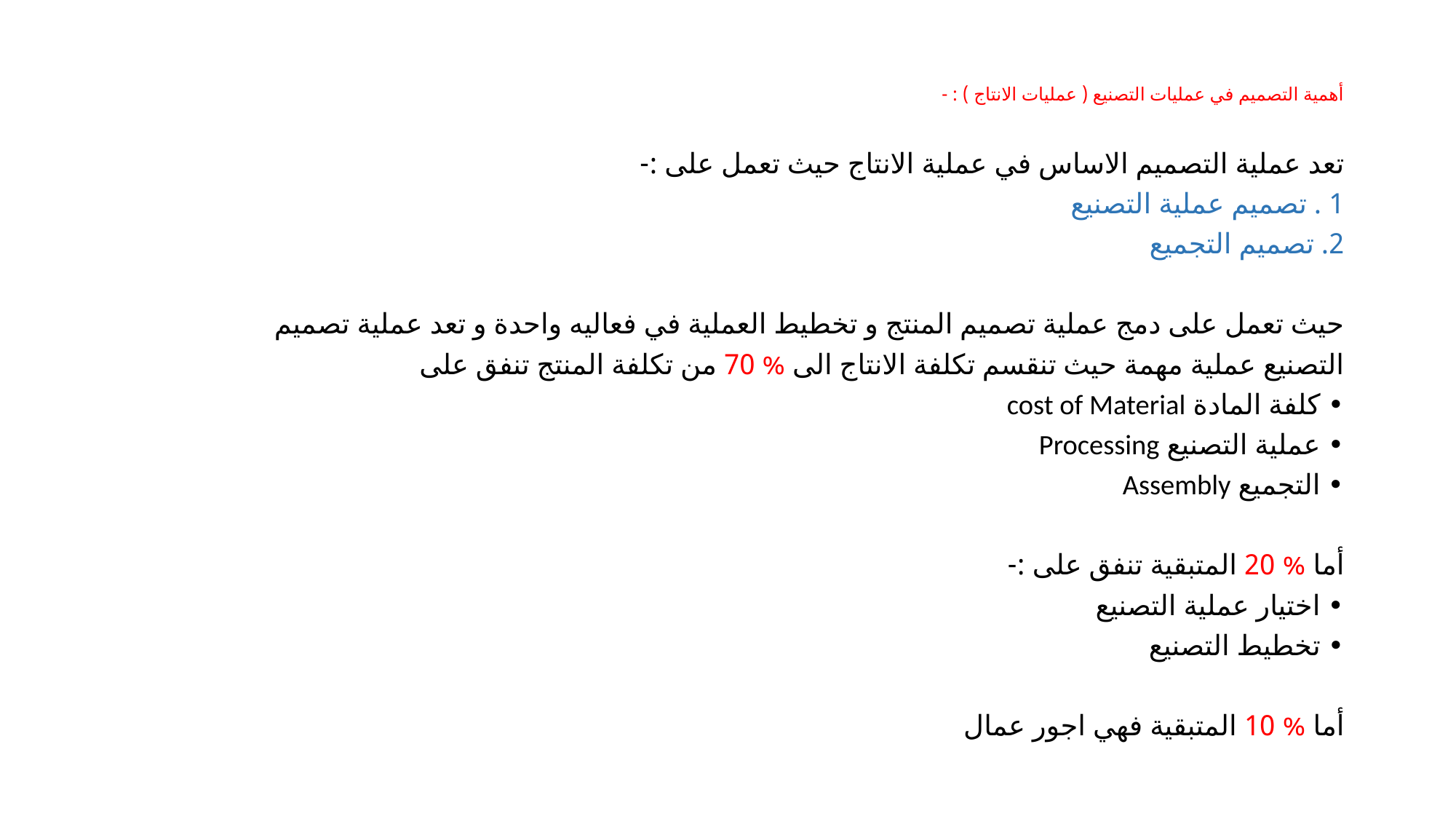

# أهمية التصميم في عمليات التصنيع ( عمليات الانتاج ) : -
تعد عملية التصميم الاساس في عملية الانتاج حيث تعمل على :-
1 . تصميم عملية التصنيع
2. تصميم التجميع

حيث تعمل على دمج عملية تصميم المنتج و تخطيط العملية في فعاليه واحدة و تعد عملية تصميم
التصنيع عملية مهمة حيث تنقسم تكلفة الانتاج الى % 70 من تكلفة المنتج تنفق على
• كلفة المادة cost of Material
• عملية التصنيع Processing
• التجميع Assembly

أما % 20 المتبقية تنفق على :-
• اختيار عملية التصنيع
• تخطيط التصنيع

أما % 10 المتبقية فهي اجور عمال